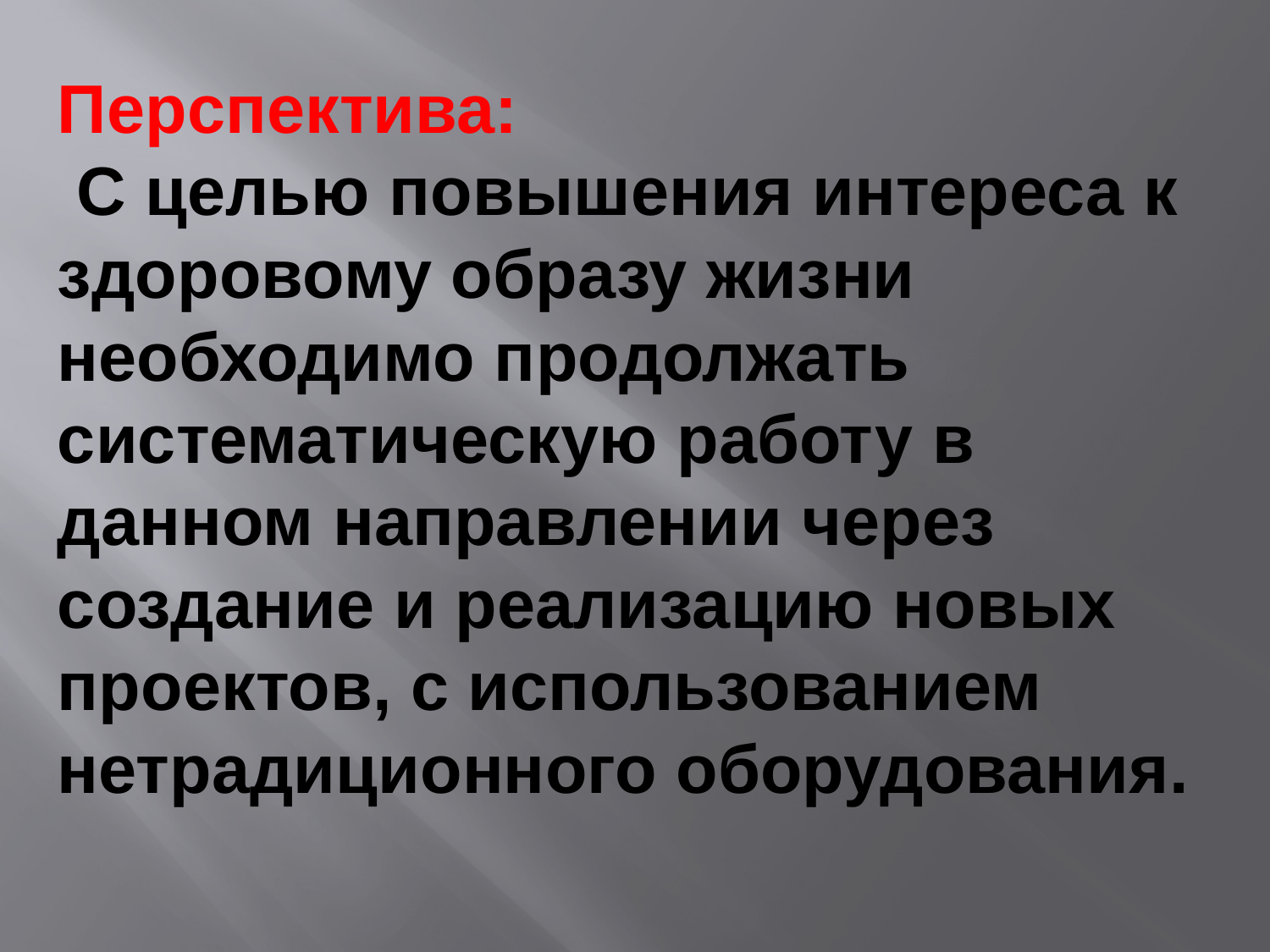

# Перспектива: С целью повышения интереса к здоровому образу жизни необходимо продолжать систематическую работу в данном направлении через создание и реализацию новых  проектов, с использованием нетрадиционного оборудования.